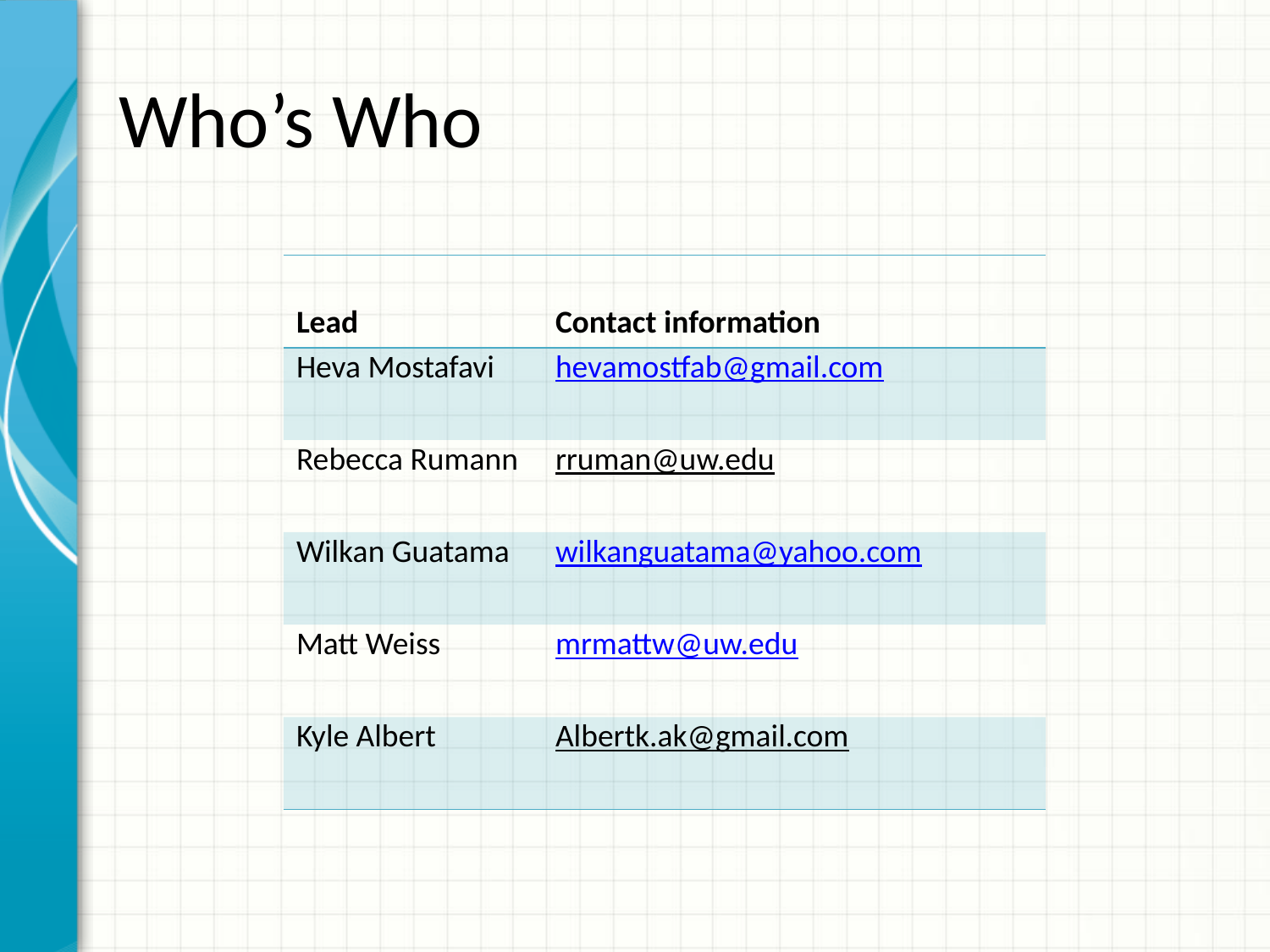

# Who’s Who
| Lead | Contact information |
| --- | --- |
| Heva Mostafavi | hevamostfab@gmail.com |
| Rebecca Rumann | rruman@uw.edu |
| Wilkan Guatama | wilkanguatama@yahoo.com |
| Matt Weiss | mrmattw@uw.edu |
| Kyle Albert | Albertk.ak@gmail.com |